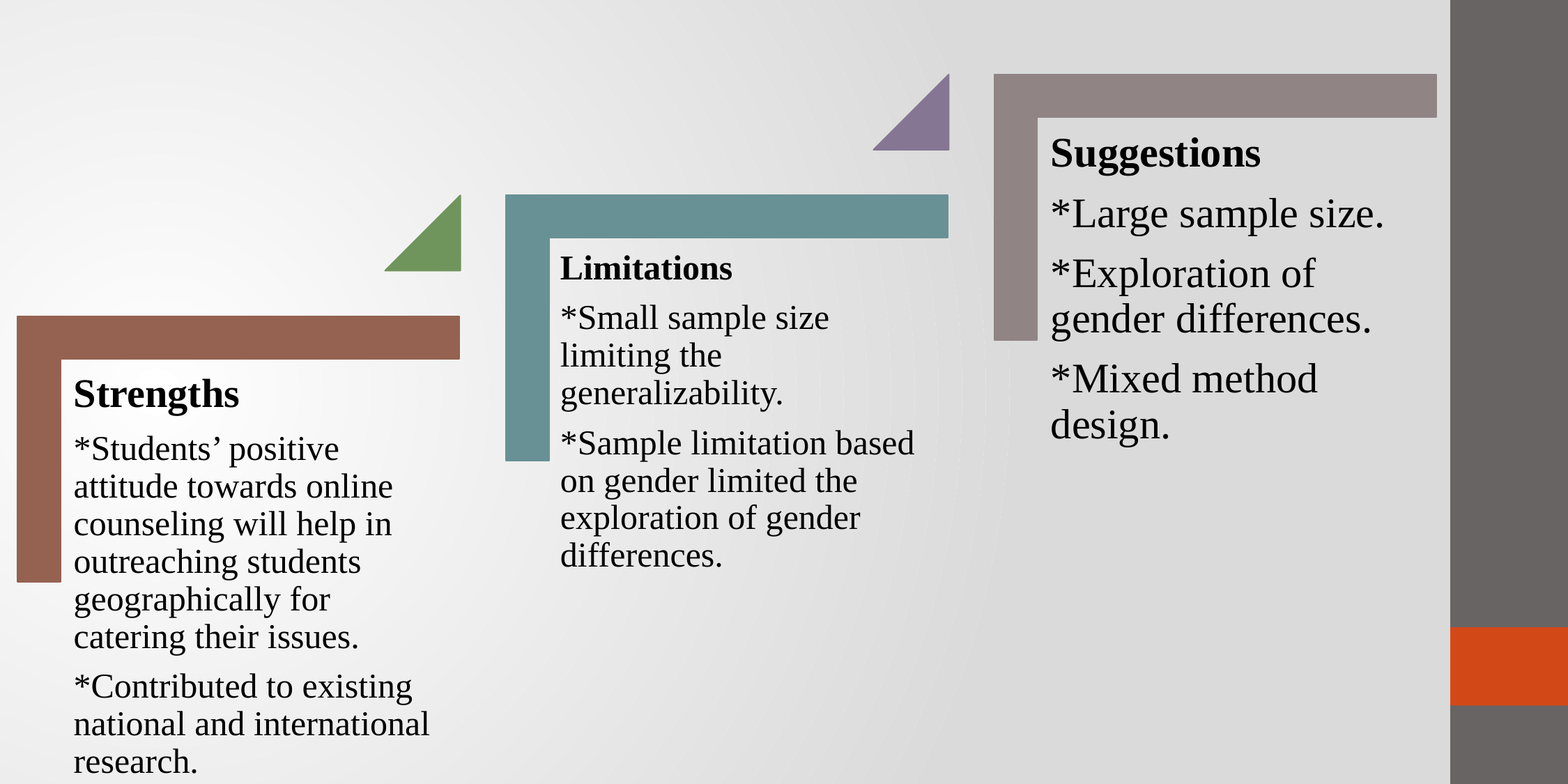

Strengths
*Students’ positive attitude towards online counseling will help in outreaching students geographically for catering their issues.
*Contributed to existing national and international research.
Limitations
*Small sample size limiting the generalizability.
*Sample limitation based on gender limited the exploration of gender differences.

Suggestions
*Large sample size.
*Exploration of gender differences.
*Mixed method design.